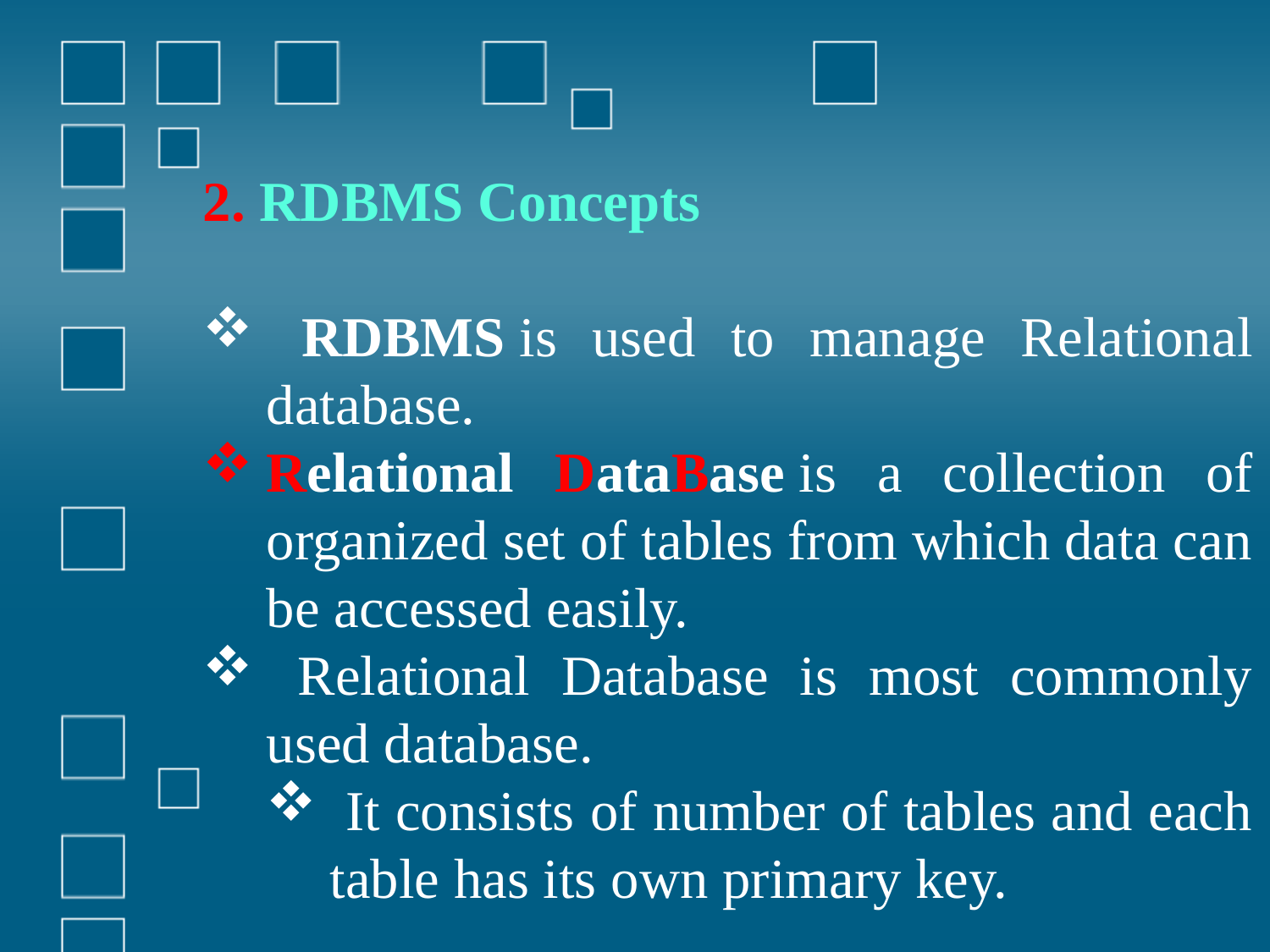

2. RDBMS Concepts

 RDBMS is used to manage Relational database.
Relational DataBase is a collection of organized set of tables from which data can be accessed easily.
 Relational Database is most commonly used database.
 It consists of number of tables and each table has its own primary key.